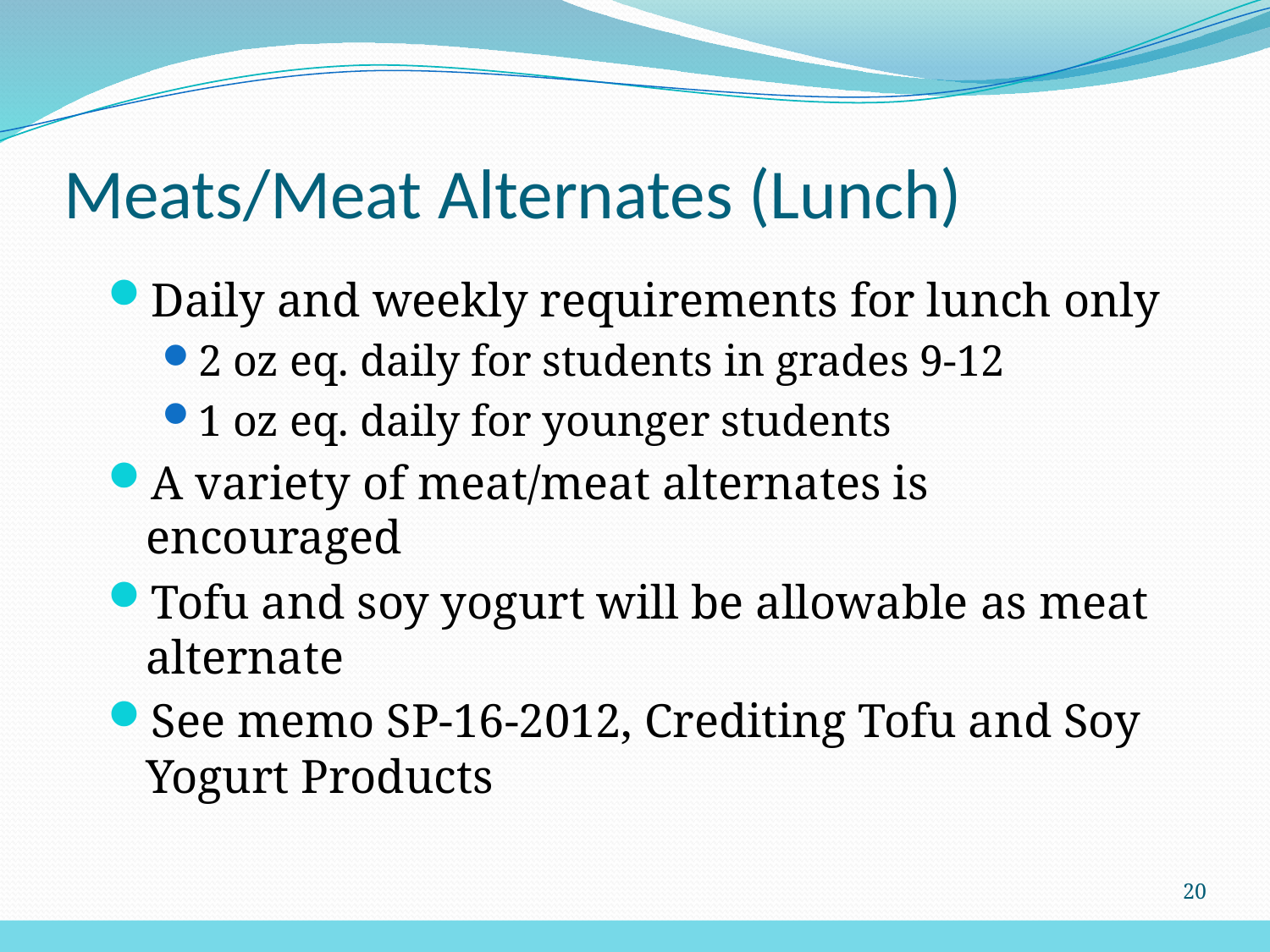

# Meats/Meat Alternates (Lunch)
Daily and weekly requirements for lunch only
2 oz eq. daily for students in grades 9-12
1 oz eq. daily for younger students
A variety of meat/meat alternates is encouraged
Tofu and soy yogurt will be allowable as meat alternate
See memo SP-16-2012, Crediting Tofu and Soy Yogurt Products

20